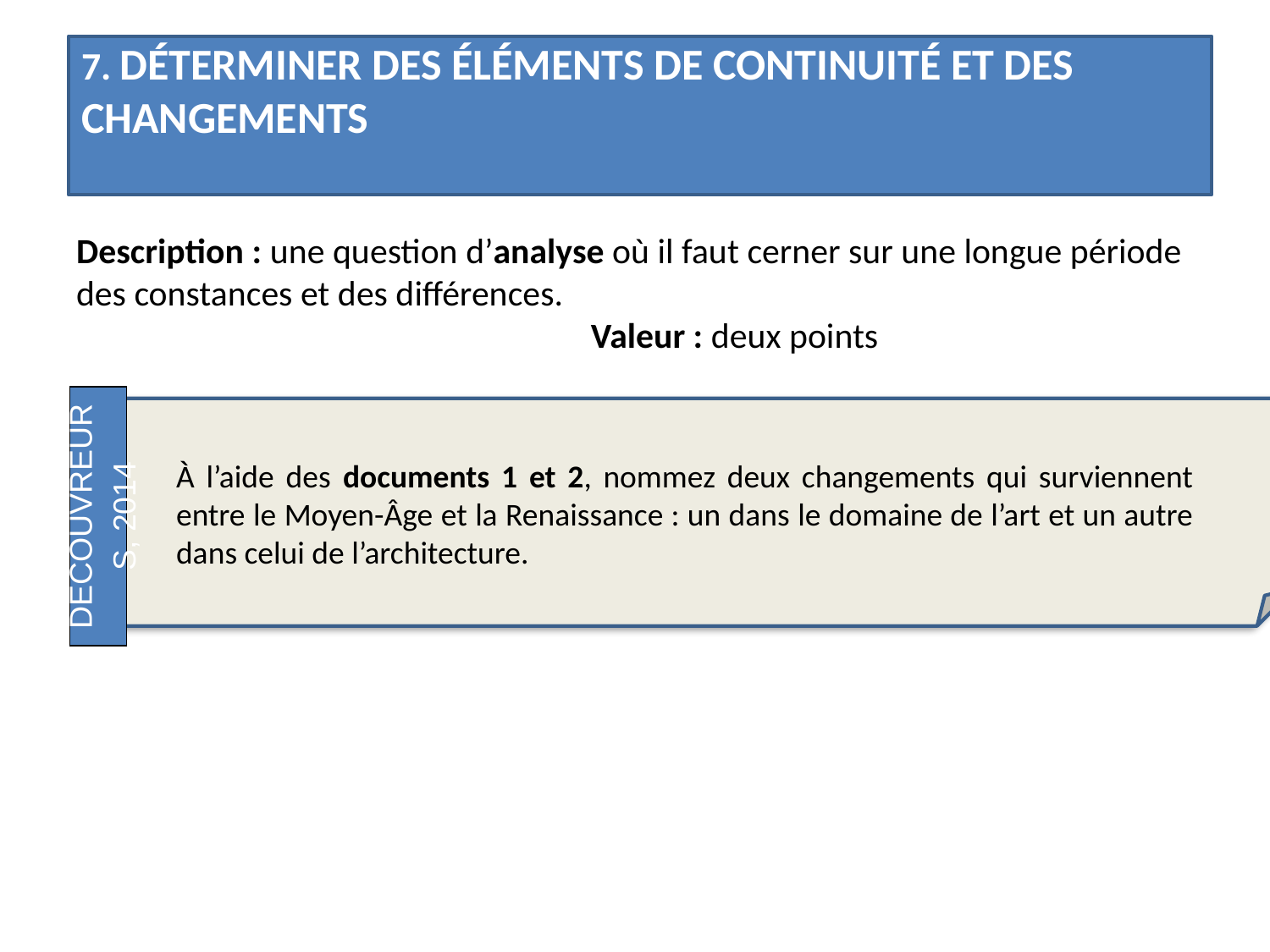

# 7. déterminer des éléments de continuité et des changements
Description : une question d’analyse où il faut cerner sur une longue période des constances et des différences.                                                                                                                                               Valeur : deux points

À l’aide des documents 1 et 2, nommez deux changements qui surviennent entre le Moyen-Âge et la Renaissance : un dans le domaine de l’art et un autre dans celui de l’architecture.

Découvreurs, 2014